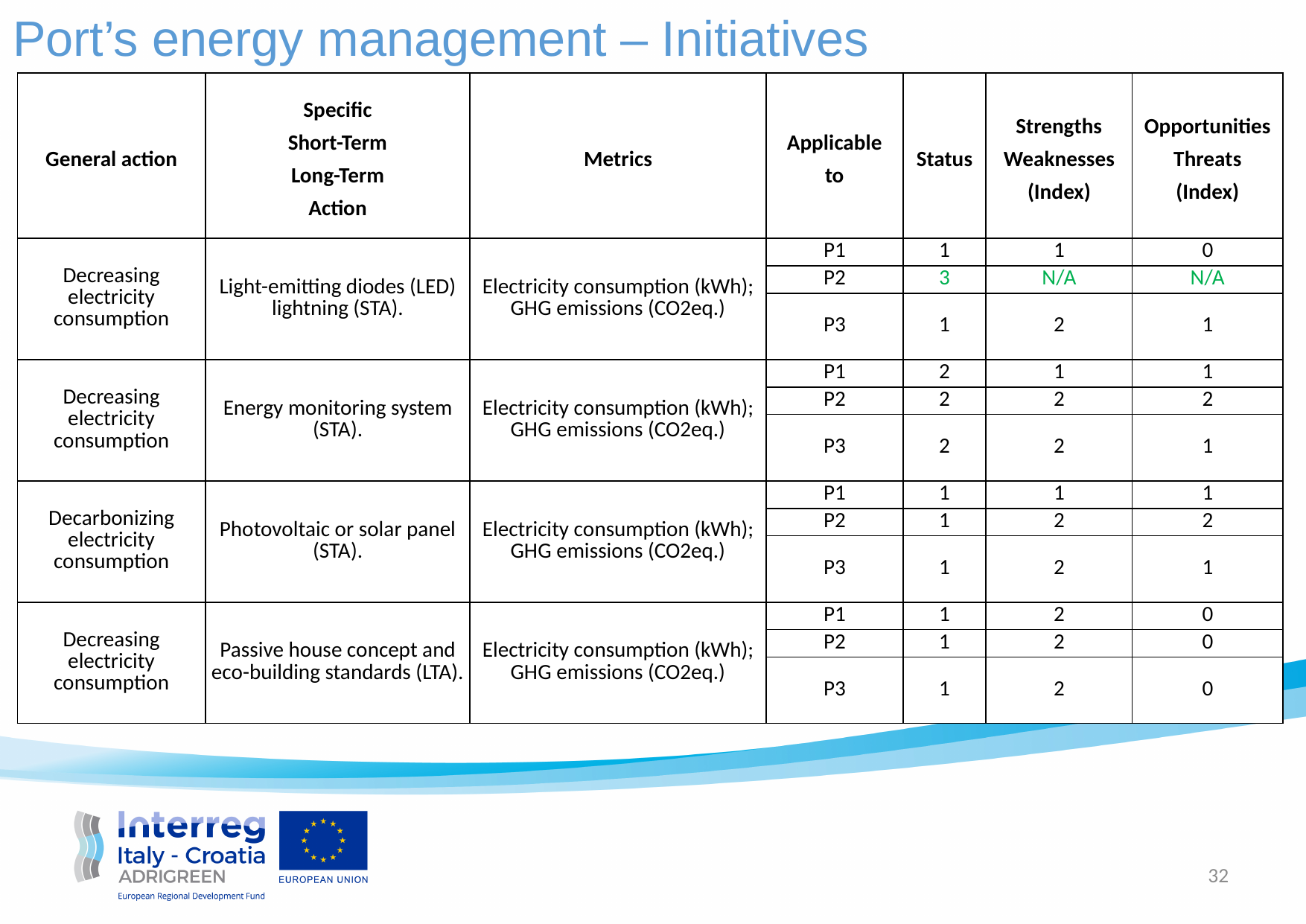

Port’s energy management – Initiatives
| General action | Specific Short-Term Long-Term Action | Metrics | Applicable to | Status | Strengths Weaknesses (Index) | Opportunities Threats (Index) |
| --- | --- | --- | --- | --- | --- | --- |
| Decreasing electricity consumption | Light-emitting diodes (LED) lightning (STA). | Electricity consumption (kWh); GHG emissions (CO2eq.) | P1 | 1 | 1 | 0 |
|  |  |  | P2 | 3 | N/A | N/A |
|  |  |  | P3 | 1 | 2 | 1 |
| Decreasing electricity consumption | Energy monitoring system (STA). | Electricity consumption (kWh); GHG emissions (CO2eq.) | P1 | 2 | 1 | 1 |
|  |  |  | P2 | 2 | 2 | 2 |
|  |  |  | P3 | 2 | 2 | 1 |
| Decarbonizing electricity consumption | Photovoltaic or solar panel (STA). | Electricity consumption (kWh); GHG emissions (CO2eq.) | P1 | 1 | 1 | 1 |
|  |  |  | P2 | 1 | 2 | 2 |
|  |  |  | P3 | 1 | 2 | 1 |
| Decreasing electricity consumption | Passive house concept and eco-building standards (LTA). | Electricity consumption (kWh); GHG emissions (CO2eq.) | P1 | 1 | 2 | 0 |
|  |  |  | P2 | 1 | 2 | 0 |
|  |  |  | P3 | 1 | 2 | 0 |
32